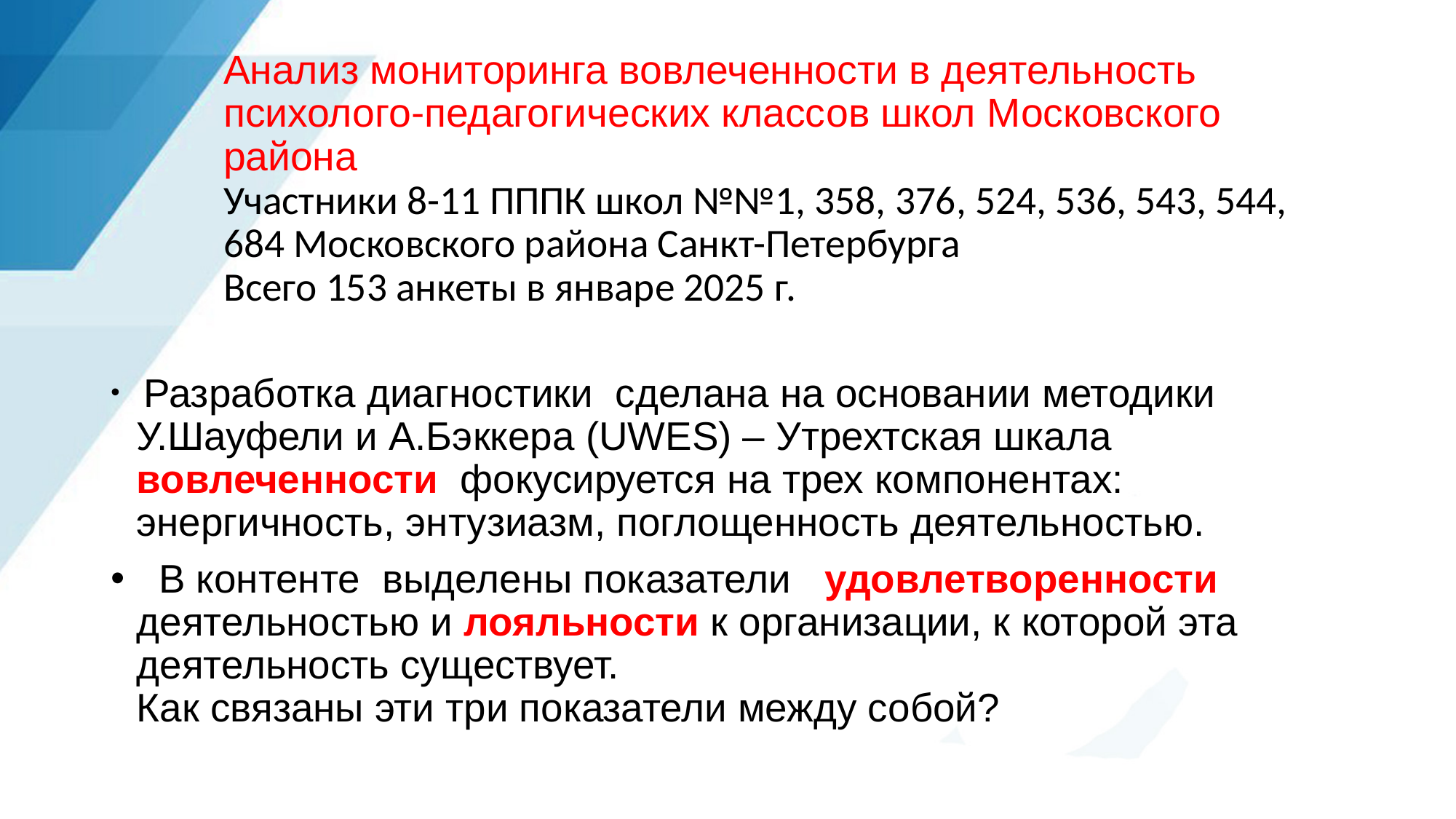

# Анализ мониторинга вовлеченности в деятельность психолого-педагогических классов школ Московского района Участники 8-11 ПППК школ №№1, 358, 376, 524, 536, 543, 544, 684 Московского района Санкт-Петербурга Всего 153 анкеты в январе 2025 г.
 Разработка диагностики  сделана на основании методики У.Шауфели и А.Бэккера (UWES) – Утрехтская шкала вовлеченности  фокусируется на трех компонентах: энергичность, энтузиазм, поглощенность деятельностью.
  В контенте  выделены показатели   удовлетворенности деятельностью и лояльности к организации, к которой эта деятельность существует.
Как связаны эти три показатели между собой?